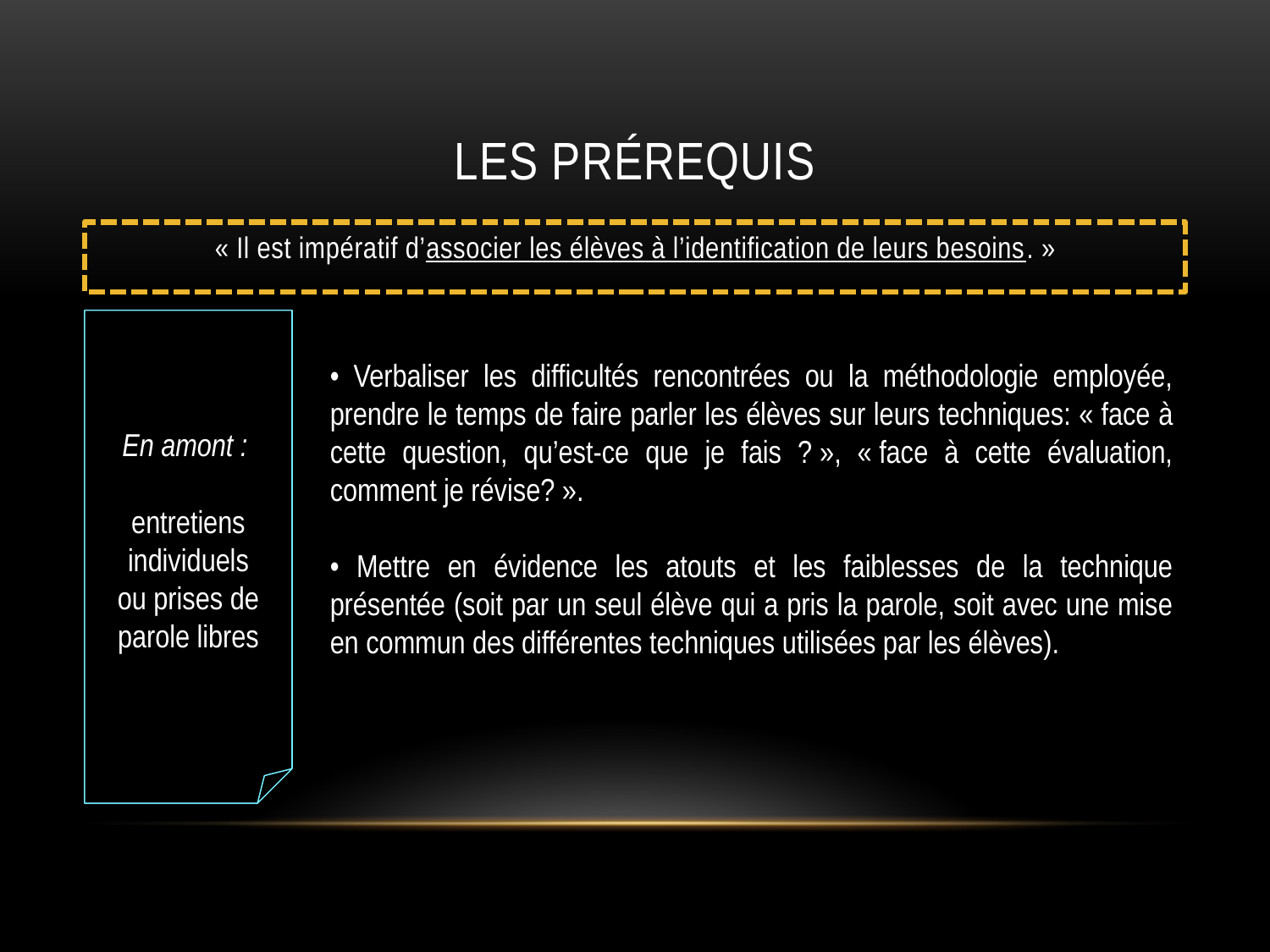

# Les prérequis
« Il est impératif d’associer les élèves à l’identification de leurs besoins. »
En amont :

entretiens individuels
ou prises de parole libres
• Verbaliser les difficultés rencontrées ou la méthodologie employée, prendre le temps de faire parler les élèves sur leurs techniques: « face à cette question, qu’est-ce que je fais ? », « face à cette évaluation, comment je révise? ».

• Mettre en évidence les atouts et les faiblesses de la technique présentée (soit par un seul élève qui a pris la parole, soit avec une mise en commun des différentes techniques utilisées par les élèves).